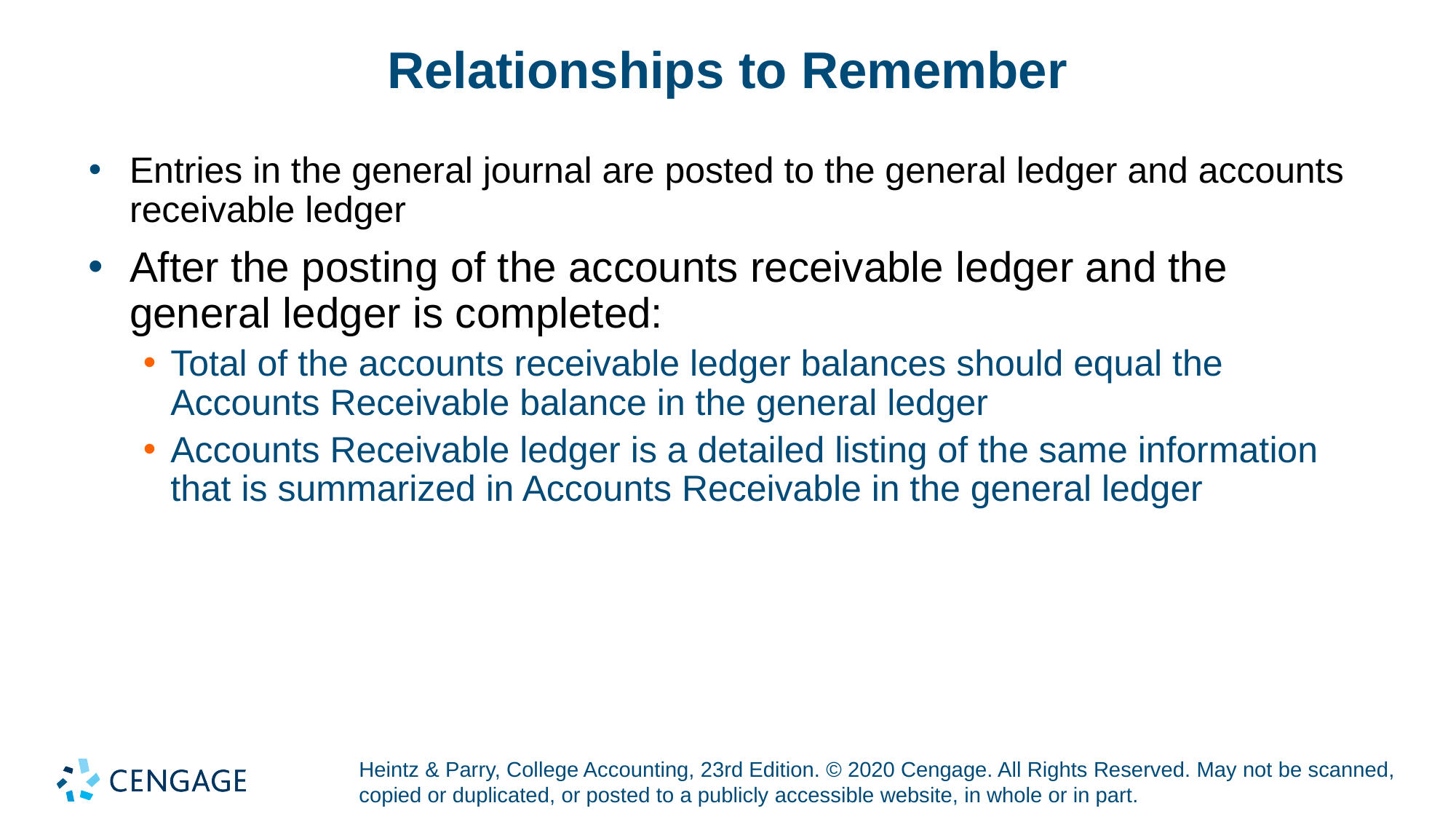

# Relationships to Remember
Entries in the general journal are posted to the general ledger and accounts receivable ledger
After the posting of the accounts receivable ledger and the general ledger is completed:
Total of the accounts receivable ledger balances should equal the Accounts Receivable balance in the general ledger
Accounts Receivable ledger is a detailed listing of the same information that is summarized in Accounts Receivable in the general ledger